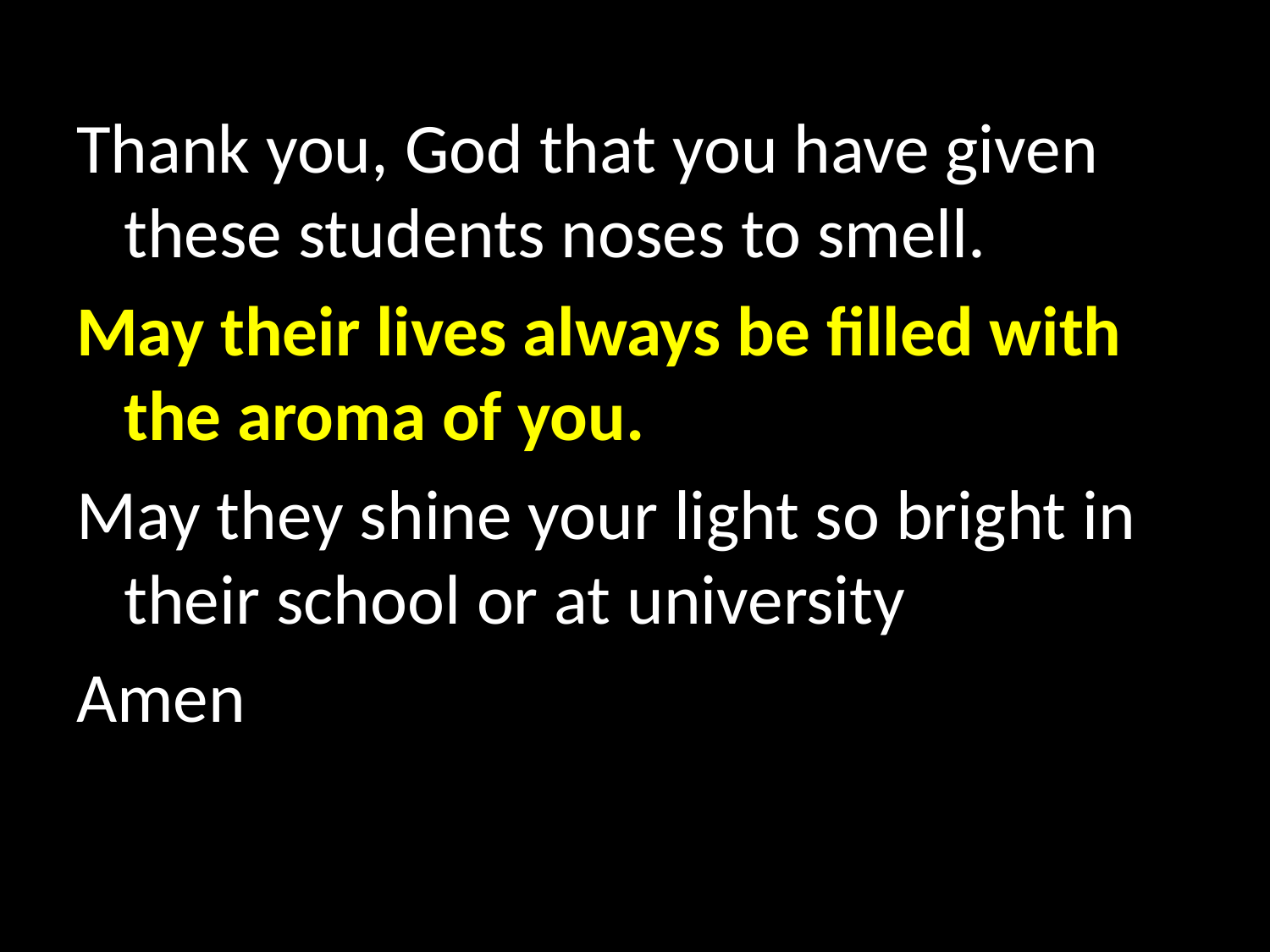

Thank you, God that you have given these students noses to smell.
May their lives always be filled with the aroma of you.
May they shine your light so bright in their school or at university
Amen